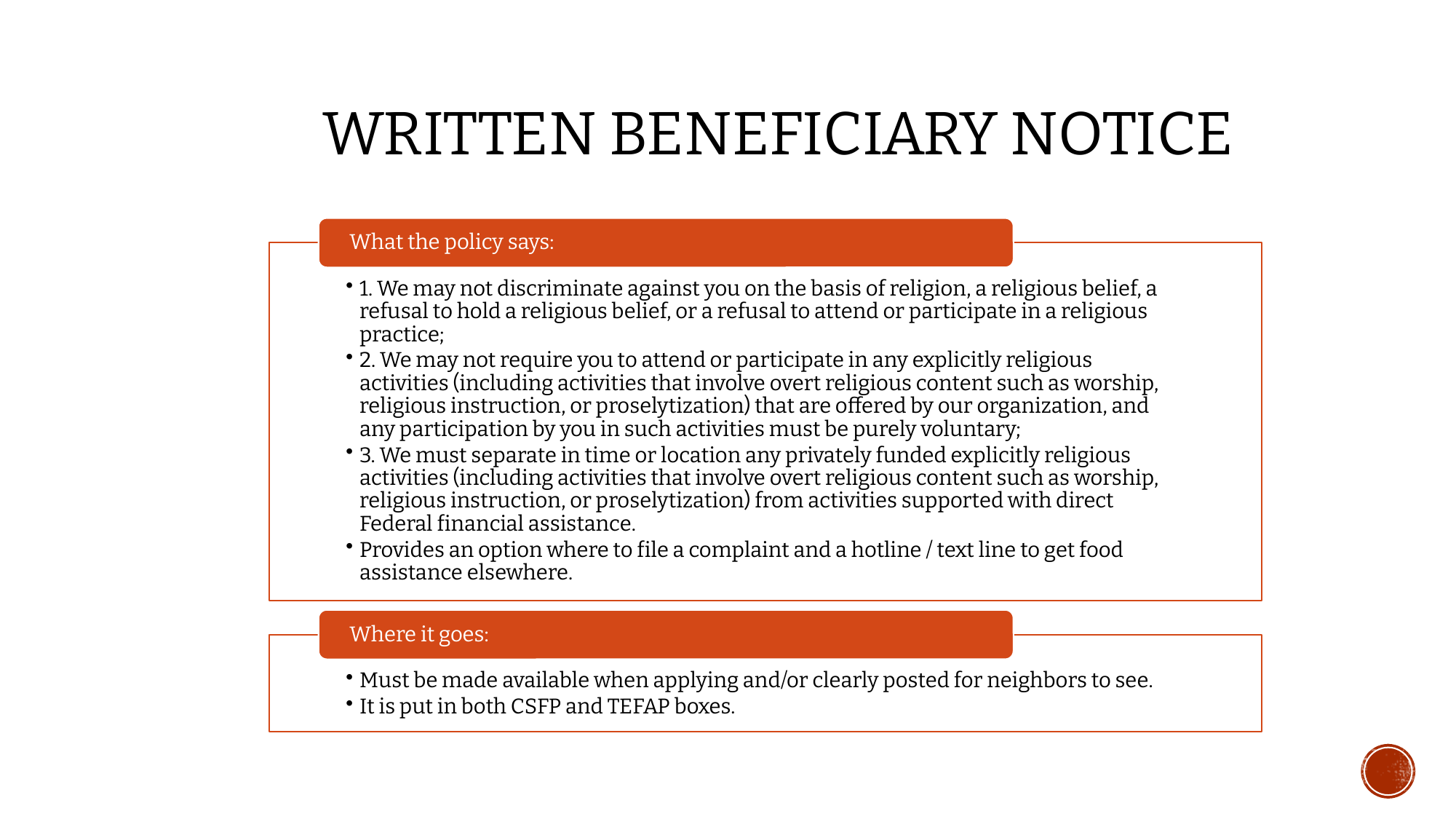

# Written Beneficiary Notice
1. We may not discriminate against you on the basis of religion, a religious belief, a refusal to hold a religious belief, or a refusal to attend or participate in a religious practice;
2. We may not require you to attend or participate in any explicitly religious activities (including activities that involve overt religious content such as worship, religious instruction, or proselytization) that are offered by our organization, and any participation by you in such activities must be purely voluntary;
3. We must separate in time or location any privately funded explicitly religious activities (including activities that involve overt religious content such as worship, religious instruction, or proselytization) from activities supported with direct Federal financial assistance.
Provides an option where to file a complaint and a hotline / text line to get food assistance elsewhere.
What the policy says:
Must be made available when applying and/or clearly posted for neighbors to see.
It is put in both CSFP and TEFAP boxes.
Where it goes: